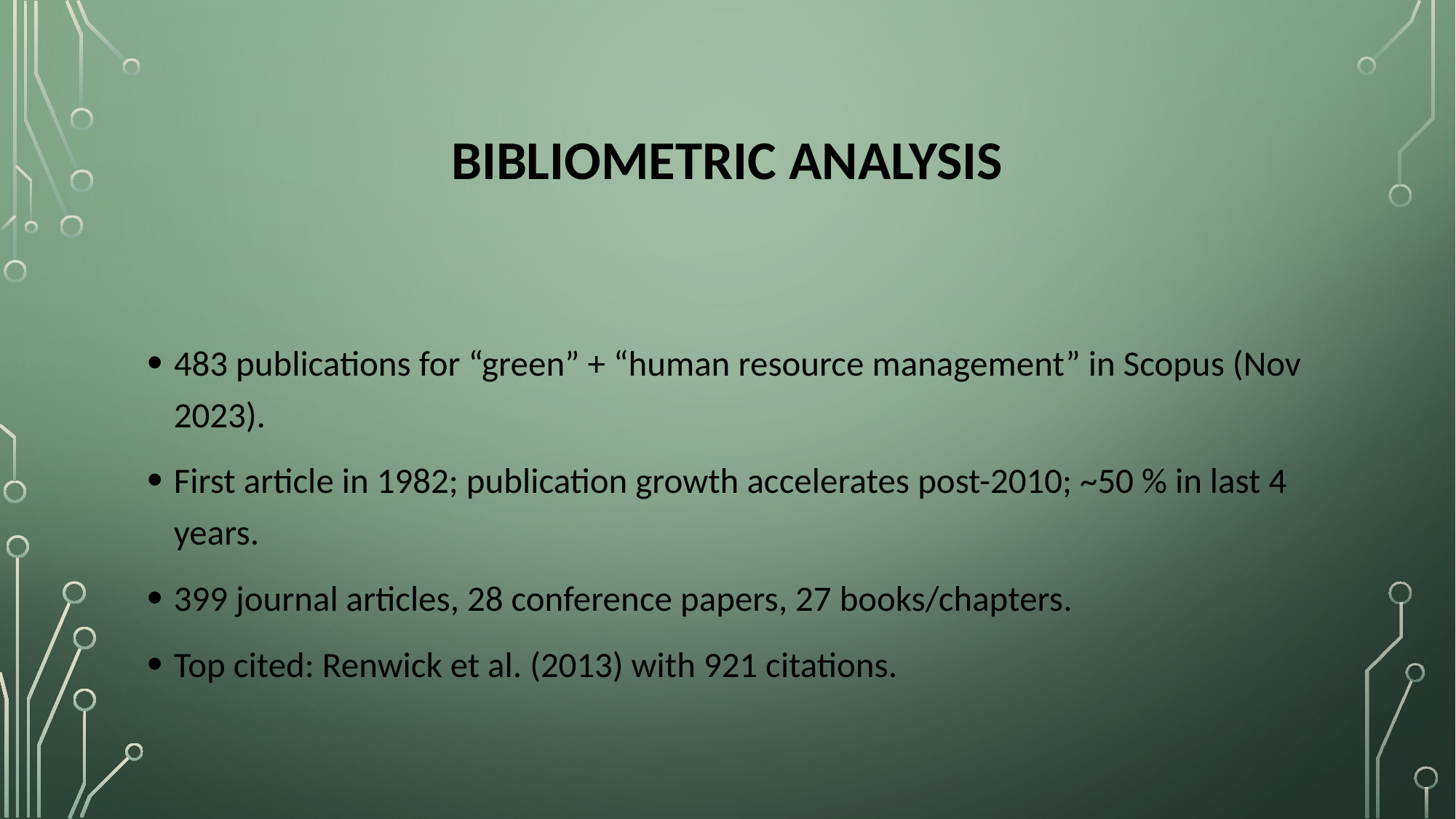

# Bibliometric Analysis

483 publications for “green” + “human resource management” in Scopus (Nov 2023).
First article in 1982; publication growth accelerates post-2010; ~50 % in last 4 years.
399 journal articles, 28 conference papers, 27 books/chapters.
Top cited: Renwick et al. (2013) with 921 citations.